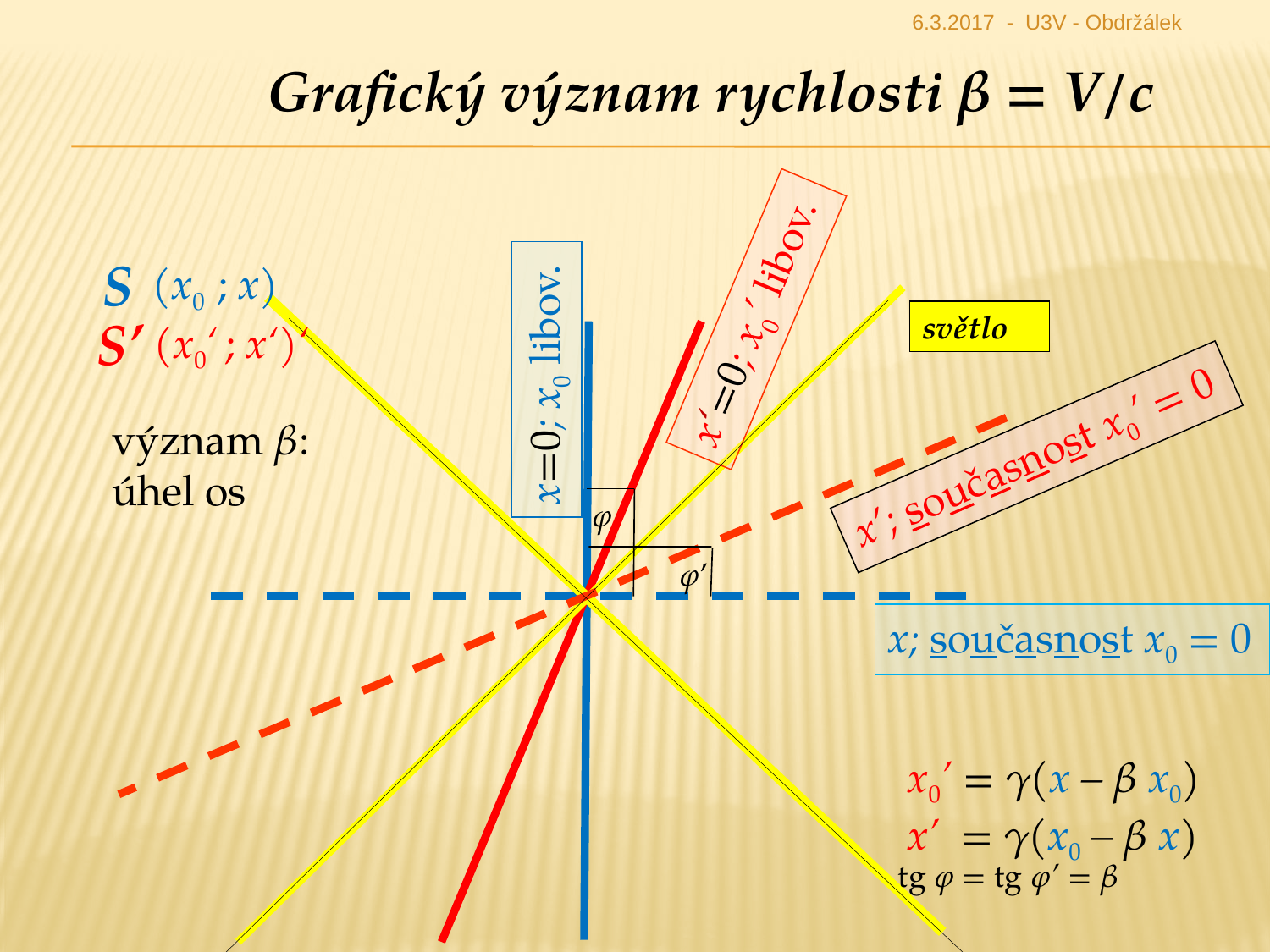

6.3.2017  -  U3V - Obdržálek
Grafický význam rychlosti β = V/c
S
(x0  ; x)
x‘=0; x0’ libov.
světlo
S’
(x0‘ ; x‘)‘
x=0; x0 libov.
význam β:
úhel os
x’; současnost x0’ = 0
φ
φ’
x; současnost x0 = 0
x0’ = γ(x – β x0)
x’  = γ(x0 – β x)

tg φ = tg φ’ = β